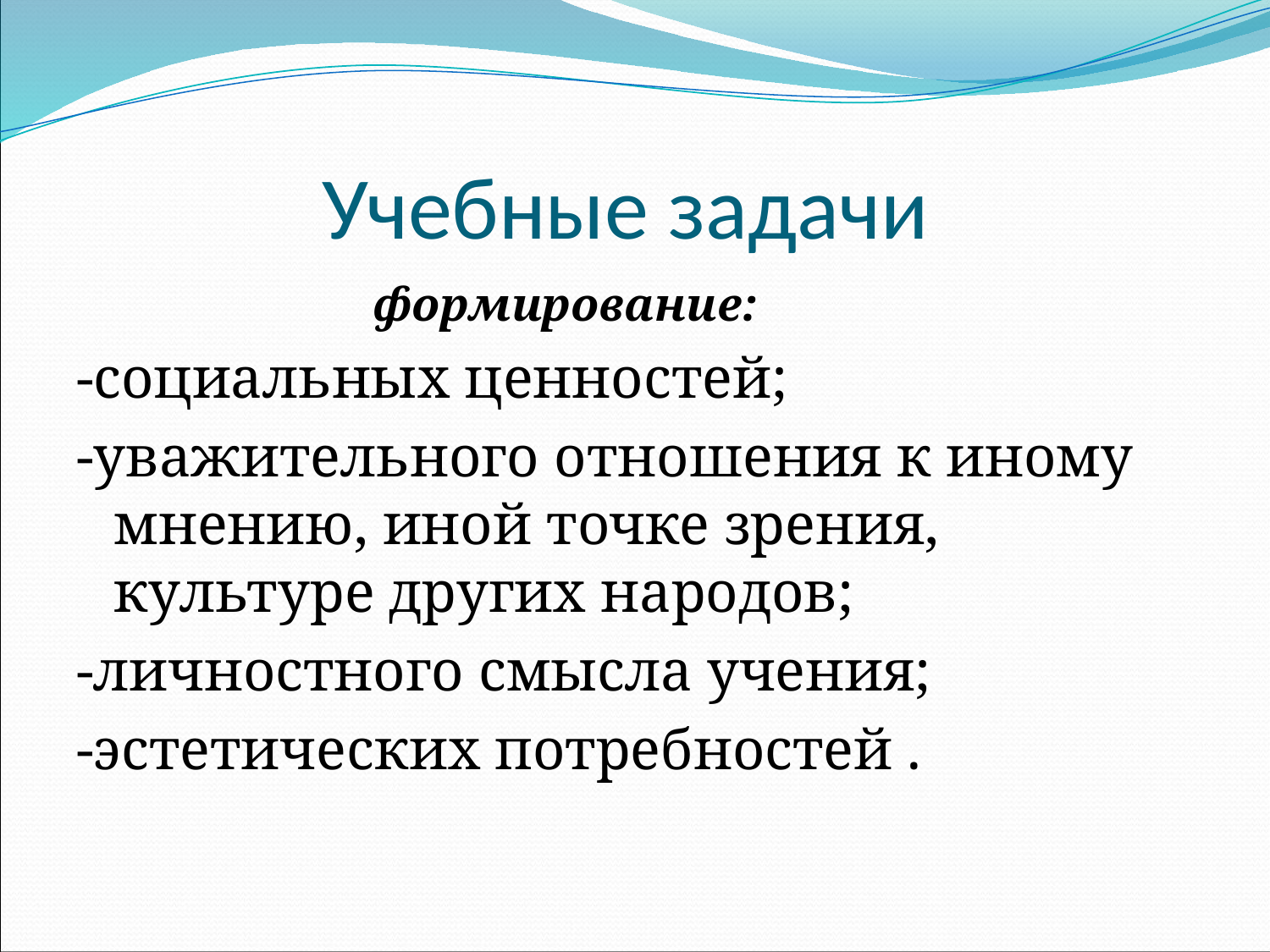

# Учебные задачи
                         формирование:
-социальных ценностей;
-уважительного отношения к иному мнению, иной точке зрения, культуре других народов;
-личностного смысла учения;
-эстетических потребностей .